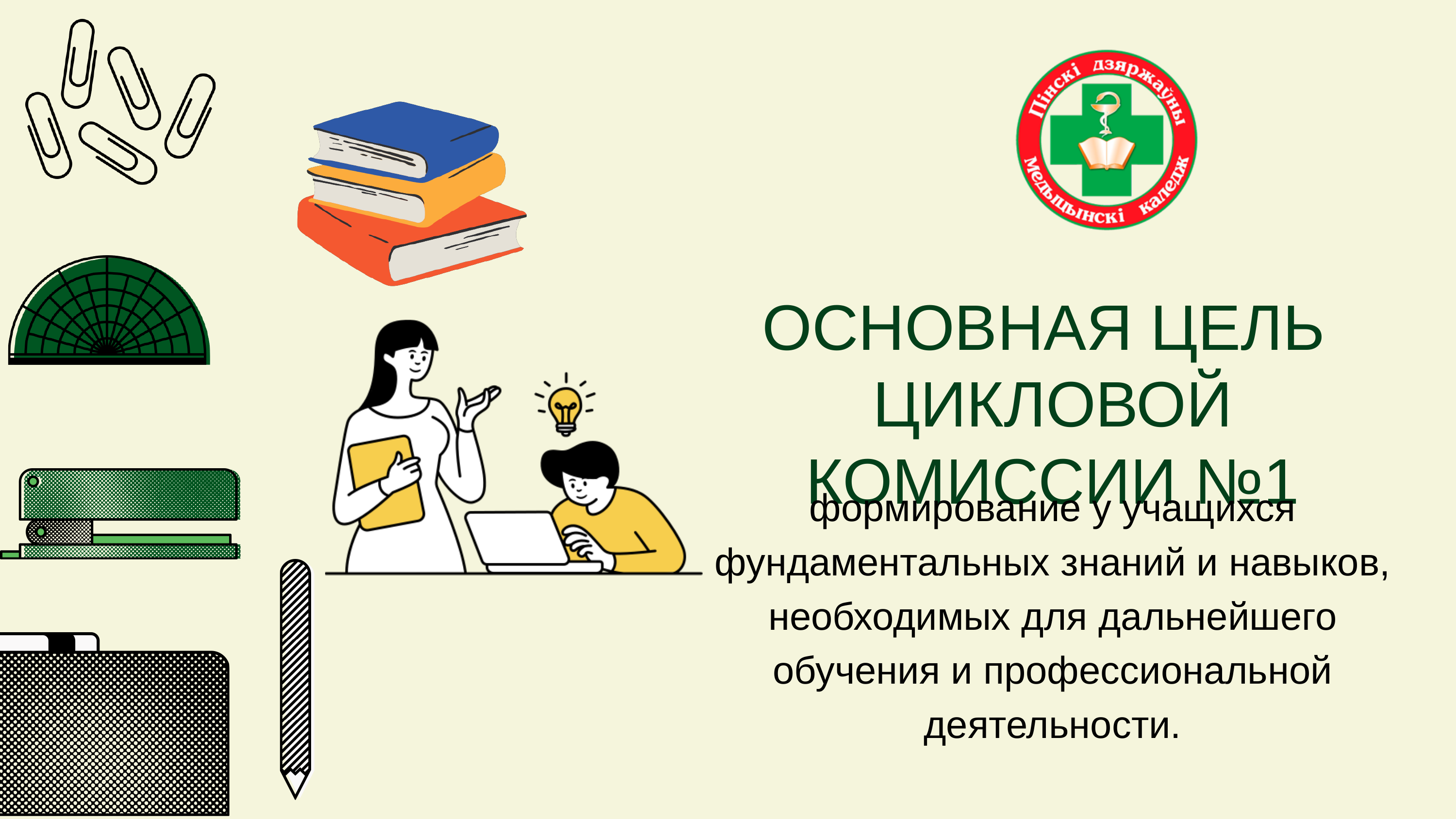

ОСНОВНАЯ ЦЕЛЬ  ЦИКЛОВОЙ КОМИССИИ №1
формирование у учащихся фундаментальных знаний и навыков, необходимых для дальнейшего обучения и профессиональной деятельности.